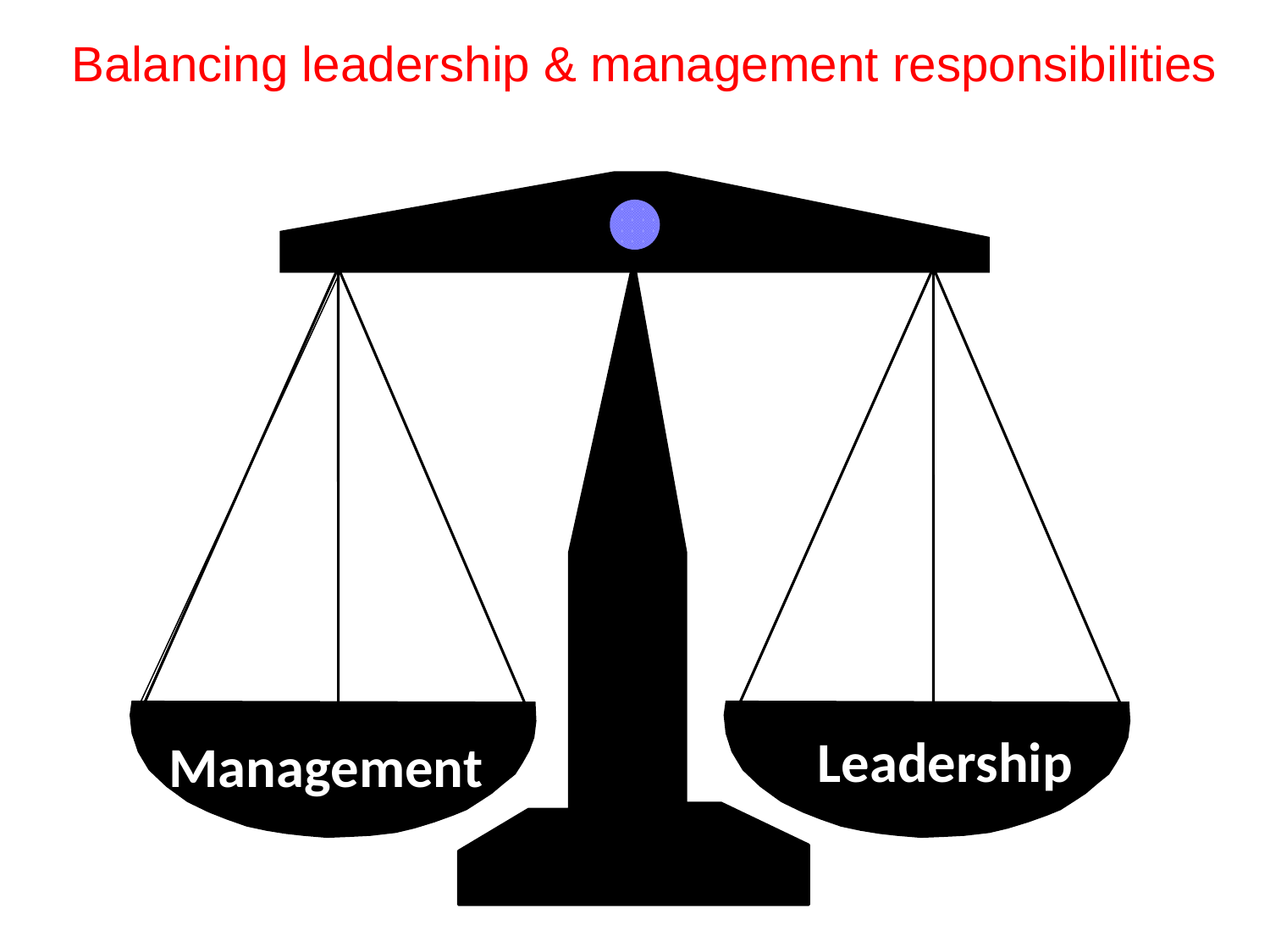

Balancing leadership & management responsibilities

Leadership
  Management